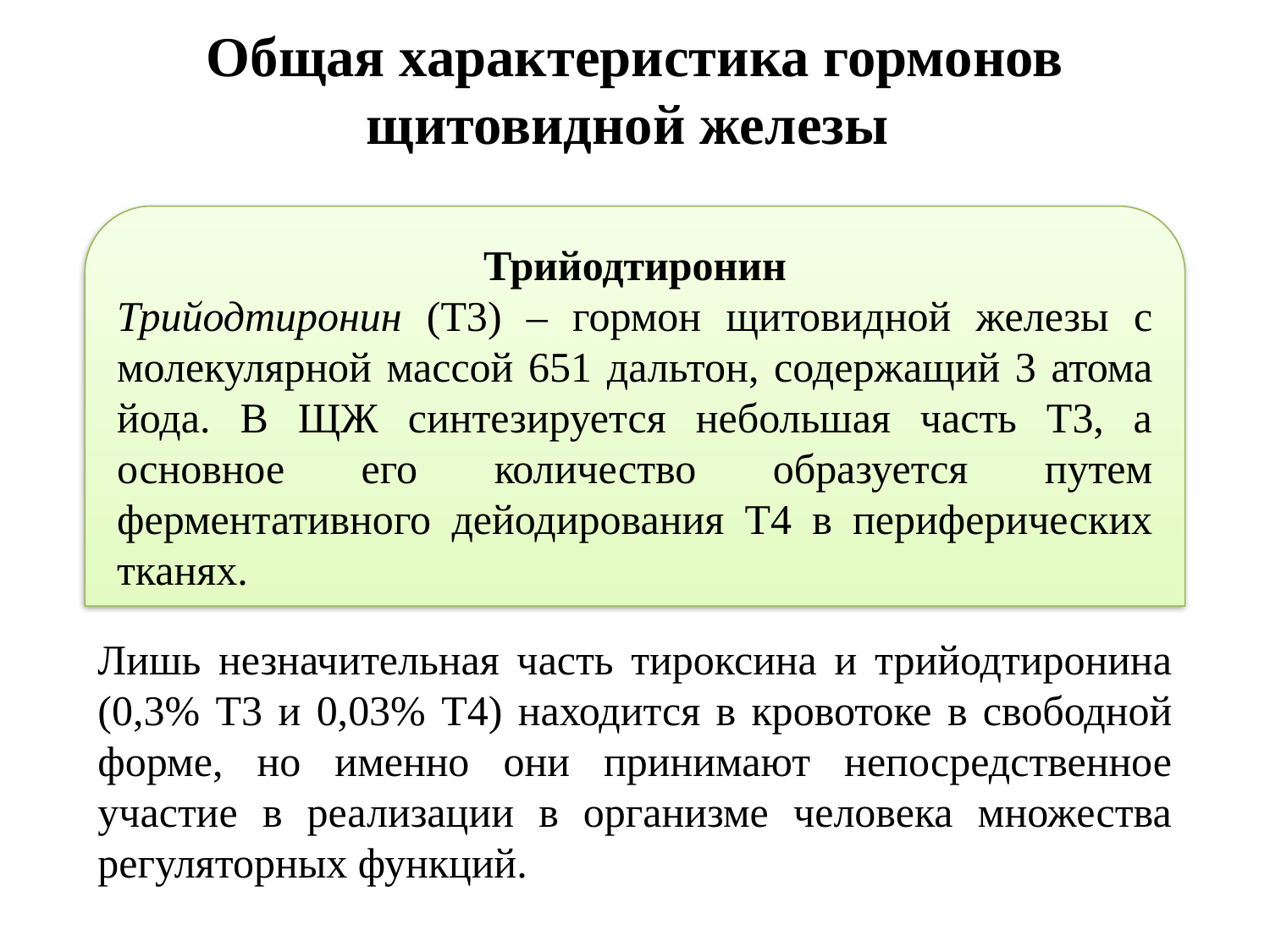

# Общая характеристика гормонов щитовидной железы
Трийодтиронин
Трийодтиронин (Т3) – гормон щитовидной железы с молекулярной массой 651 дальтон, содержащий 3 атома йода. В ЩЖ синтезируется небольшая часть Т3, а основное его количество образуется путем ферментативного дейодирования Т4 в периферических тканях.
Лишь незначительная часть тироксина и трийодтиронина (0,3% Т3 и 0,03% Т4) находится в кровотоке в свободной форме, но именно они принимают непосредственное участие в реализации в организме человека множества регуляторных функций.